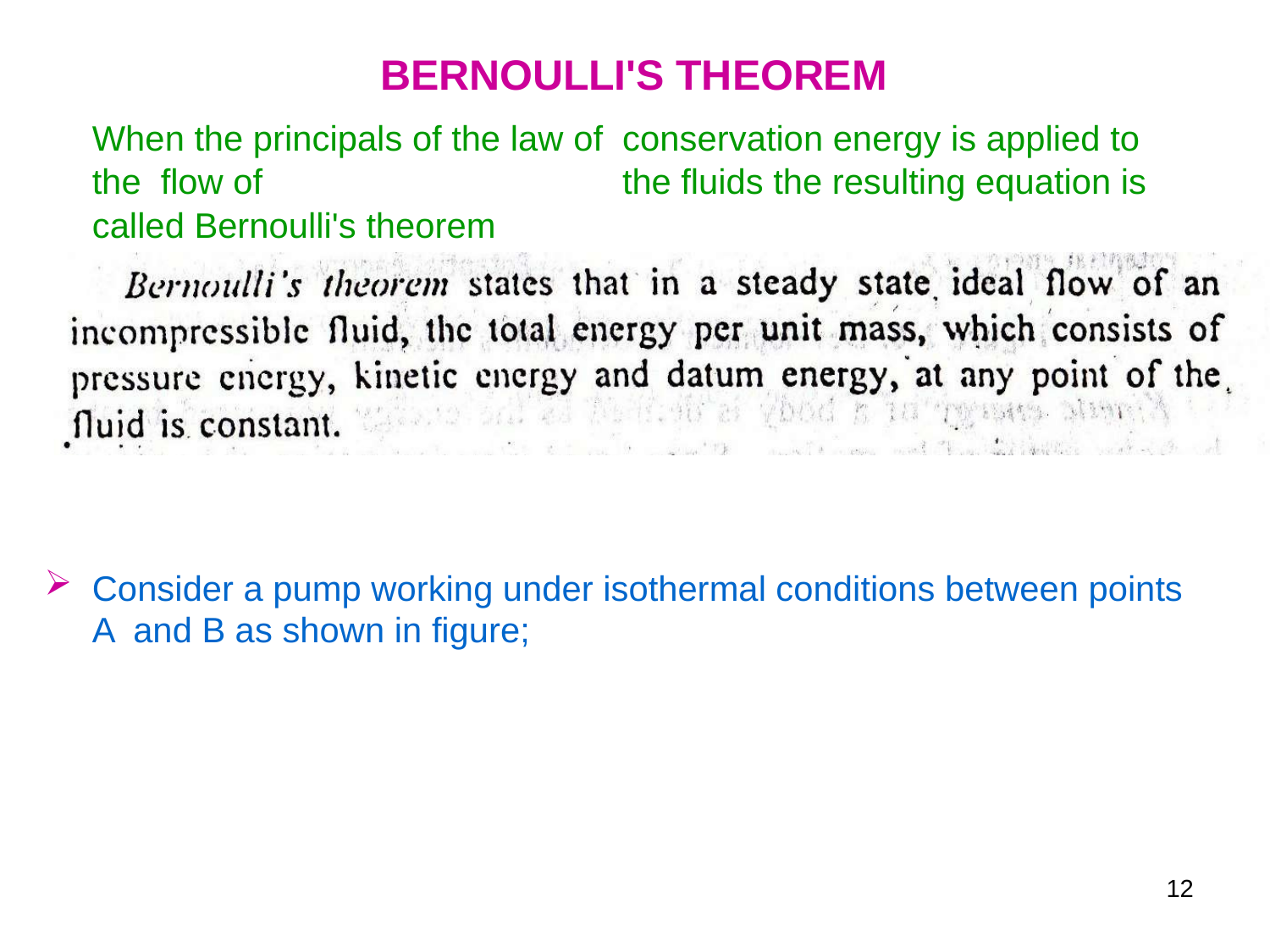

# BERNOULLI'S THEOREM
When the principals of the law of	conservation energy is applied to the  flow of	the fluids the resulting equation is called Bernoulli's theorem

Consider a pump working under isothermal conditions between points A  and B as shown in figure;
12